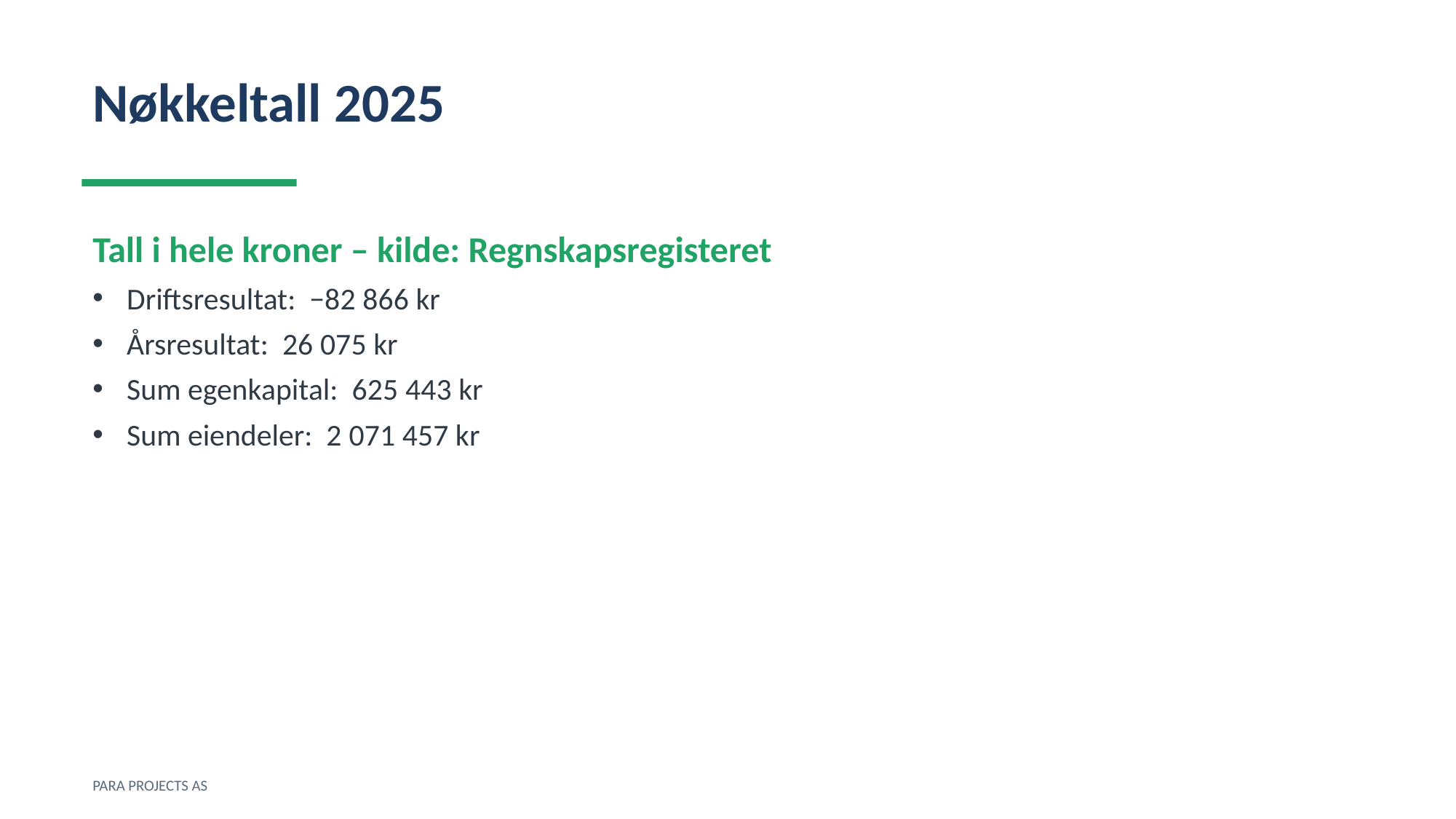

Nøkkeltall 2025

Tall i hele kroner – kilde: Regnskapsregisteret
Driftsresultat:  −82 866 kr
Årsresultat:  26 075 kr
Sum egenkapital:  625 443 kr
Sum eiendeler:  2 071 457 kr
PARA PROJECTS AS